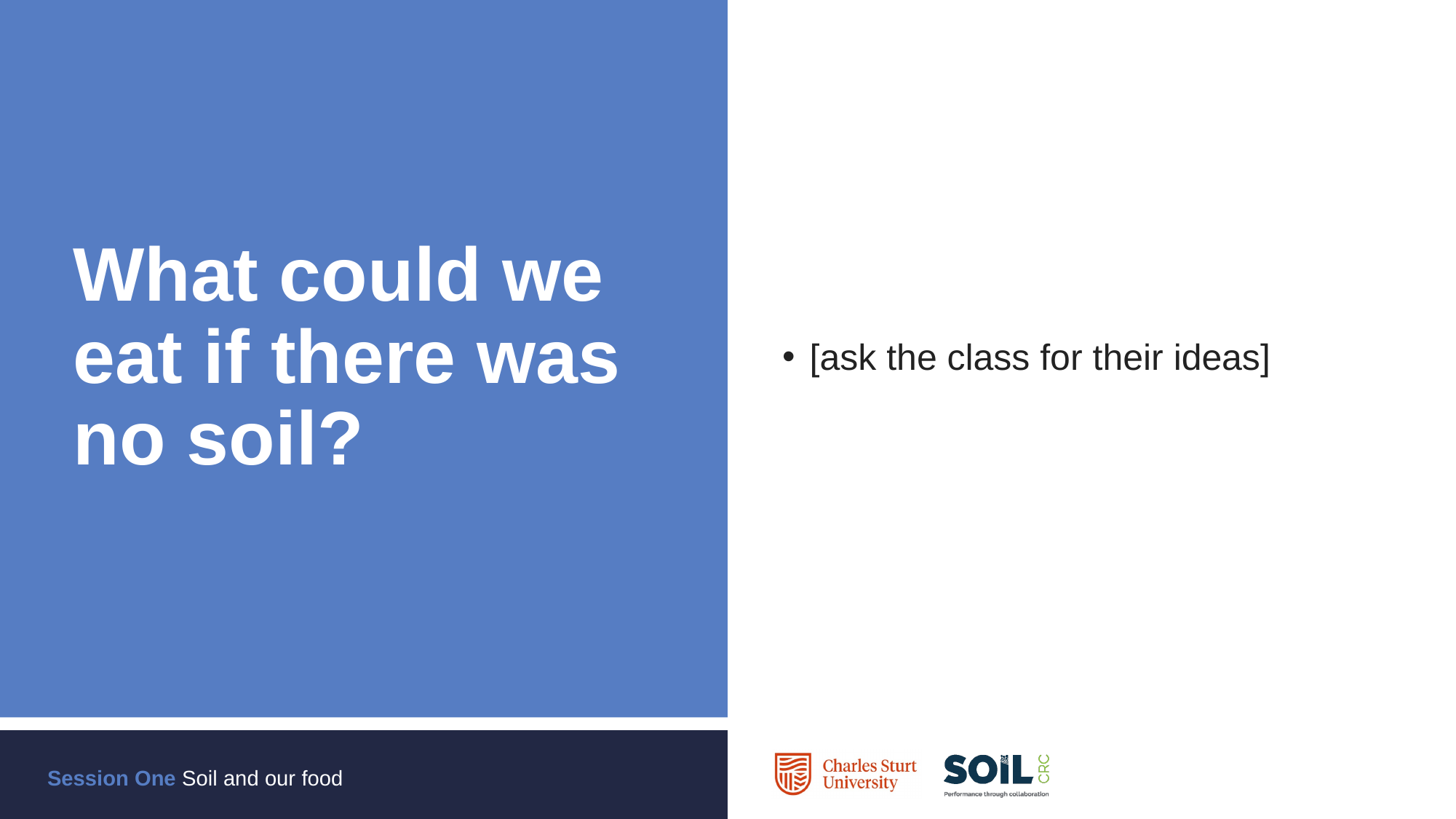

[ask the class for their ideas]
# What could we eat if there was no soil?